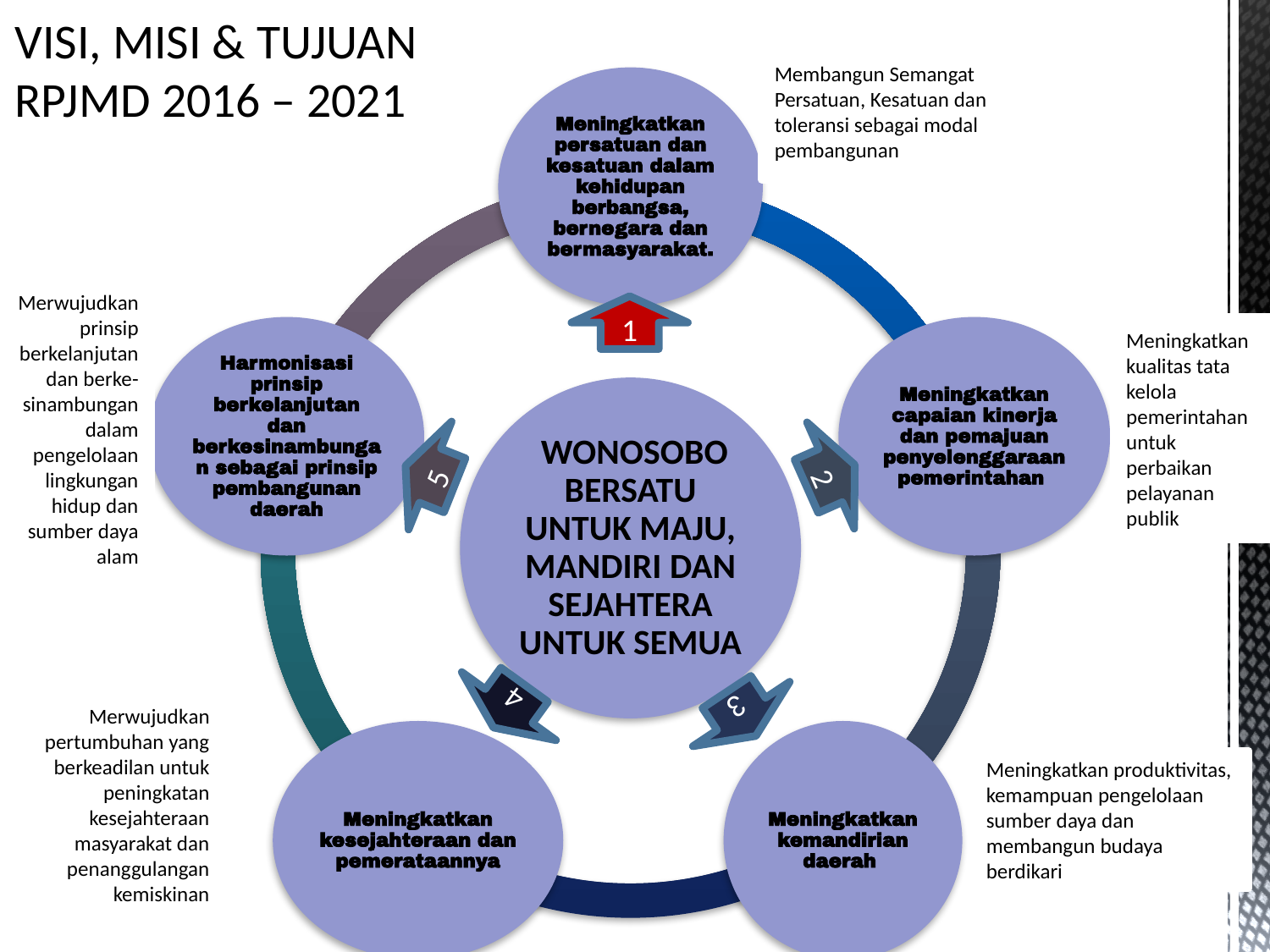

# VISI, MISI & TUJUAN RPJMD 2016 – 2021
Membangun Semangat Persatuan, Kesatuan dan toleransi sebagai modal pembangunan
 WONOSOBO BERSATU UNTUK MAJU, MANDIRI DAN SEJAHTERA UNTUK SEMUA
Meningkatkan persatuan dan kesatuan dalam kehidupan berbangsa, bernegara dan bermasyarakat.
Meningkatkan capaian kinerja dan pemajuan penyelenggaraan pemerintahan
Meningkatkan kemandirian daerah
Meningkatkan kesejahteraan dan pemerataannya
Harmonisasi prinsip berkelanjutan dan berkesinambungan sebagai prinsip pembangunan daerah
Merwujudkan prinsip berkelanjutan dan berke-sinambungan dalam pengelolaan lingkungan hidup dan sumber daya alam
1
Meningkatkan kualitas tata kelola pemerintahan untuk perbaikan pelayanan publik
5
2
4
3
Merwujudkan pertumbuhan yang berkeadilan untuk peningkatan kesejahteraan masyarakat dan penanggulangan kemiskinan
Meningkatkan produktivitas, kemampuan pengelolaan sumber daya dan membangun budaya berdikari
2